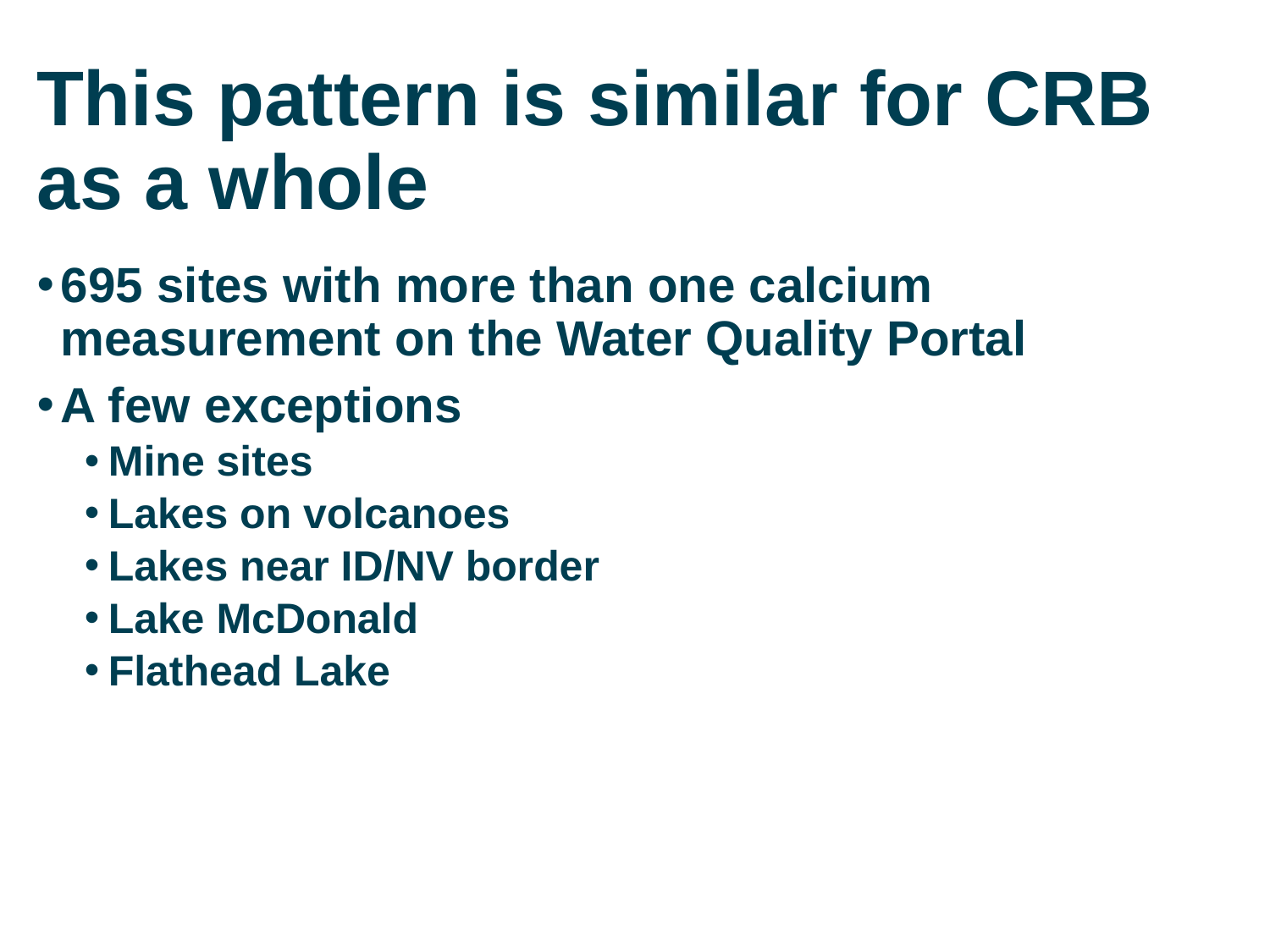

# This pattern is similar for CRB as a whole
695 sites with more than one calcium measurement on the Water Quality Portal
A few exceptions
Mine sites
Lakes on volcanoes
Lakes near ID/NV border
Lake McDonald
Flathead Lake